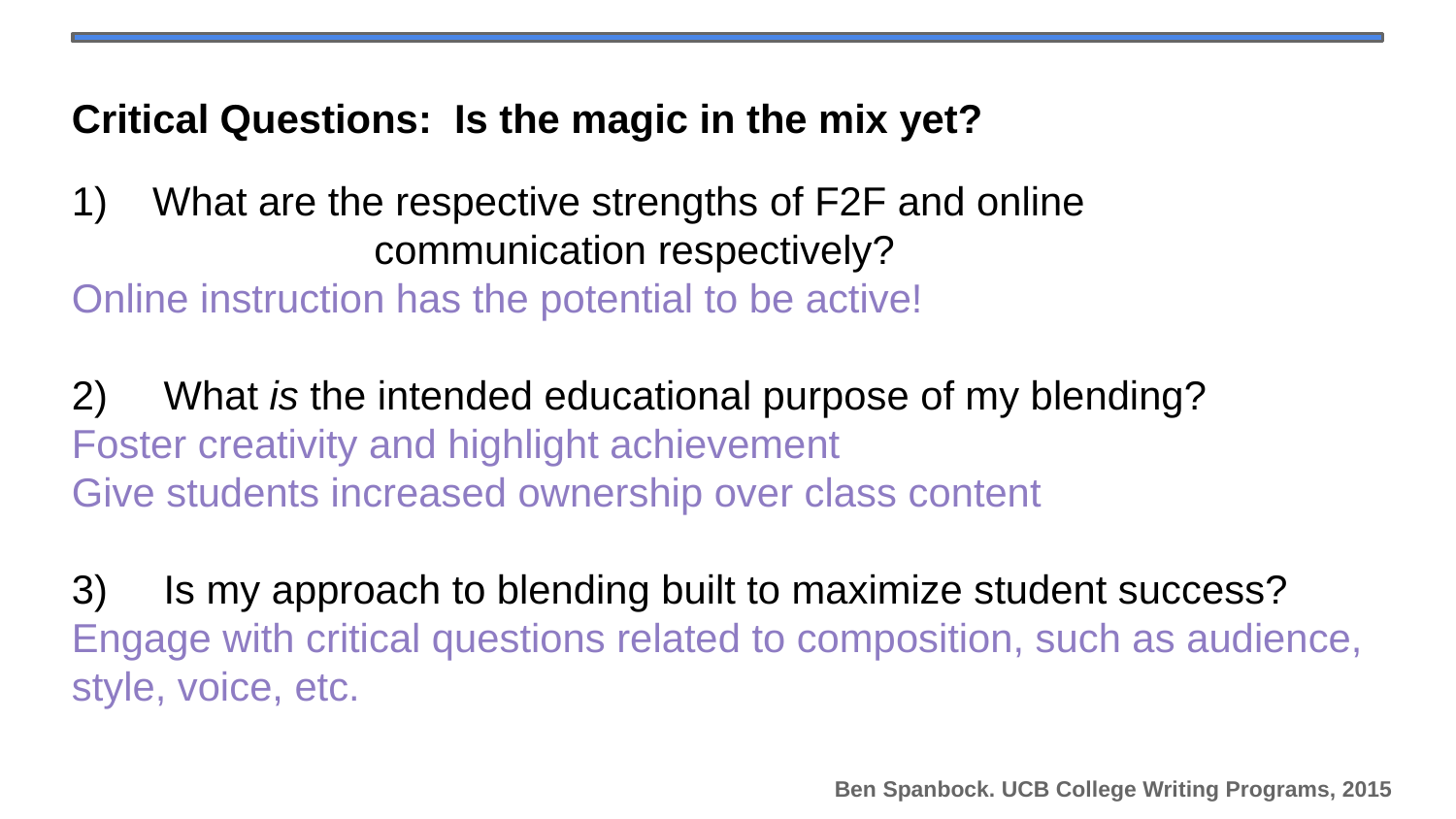

Critical Questions:  Is the magic in the mix yet?

1)    What are the respective strengths of F2F and online					 communication respectively?
Online instruction has the potential to be active!

2)     What is the intended educational purpose of my blending?
Foster creativity and highlight achievement
Give students increased ownership over class content

3)     Is my approach to blending built to maximize student success?
Engage with critical questions related to composition, such as audience, style, voice, etc.

Ben Spanbock. UCB College Writing Programs, 2015